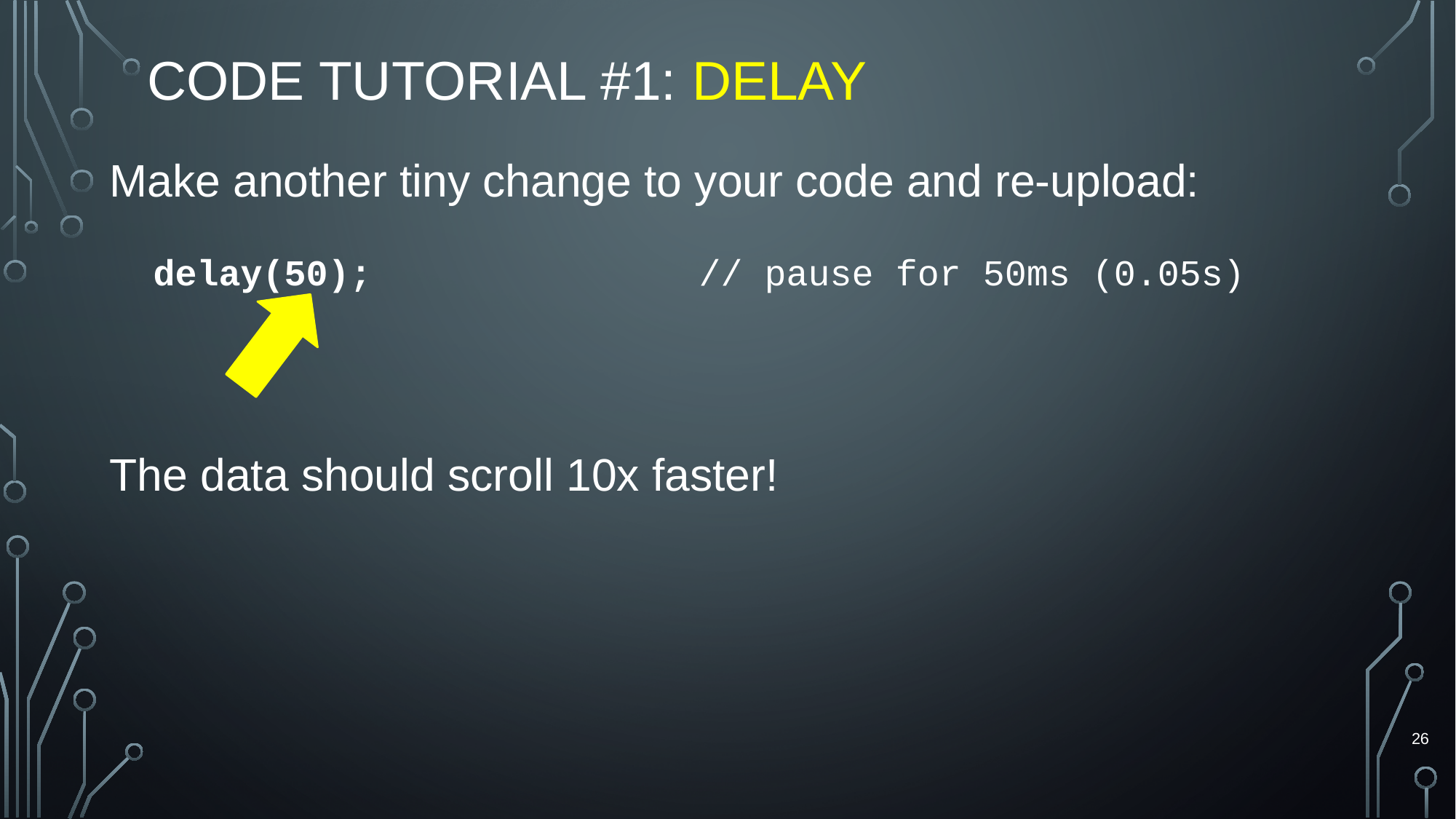

# Code Tutorial #1: Delay
Make another tiny change to your code and re-upload:

  delay(50);               // pause for 50ms (0.05s)

The data should scroll 10x faster!

26